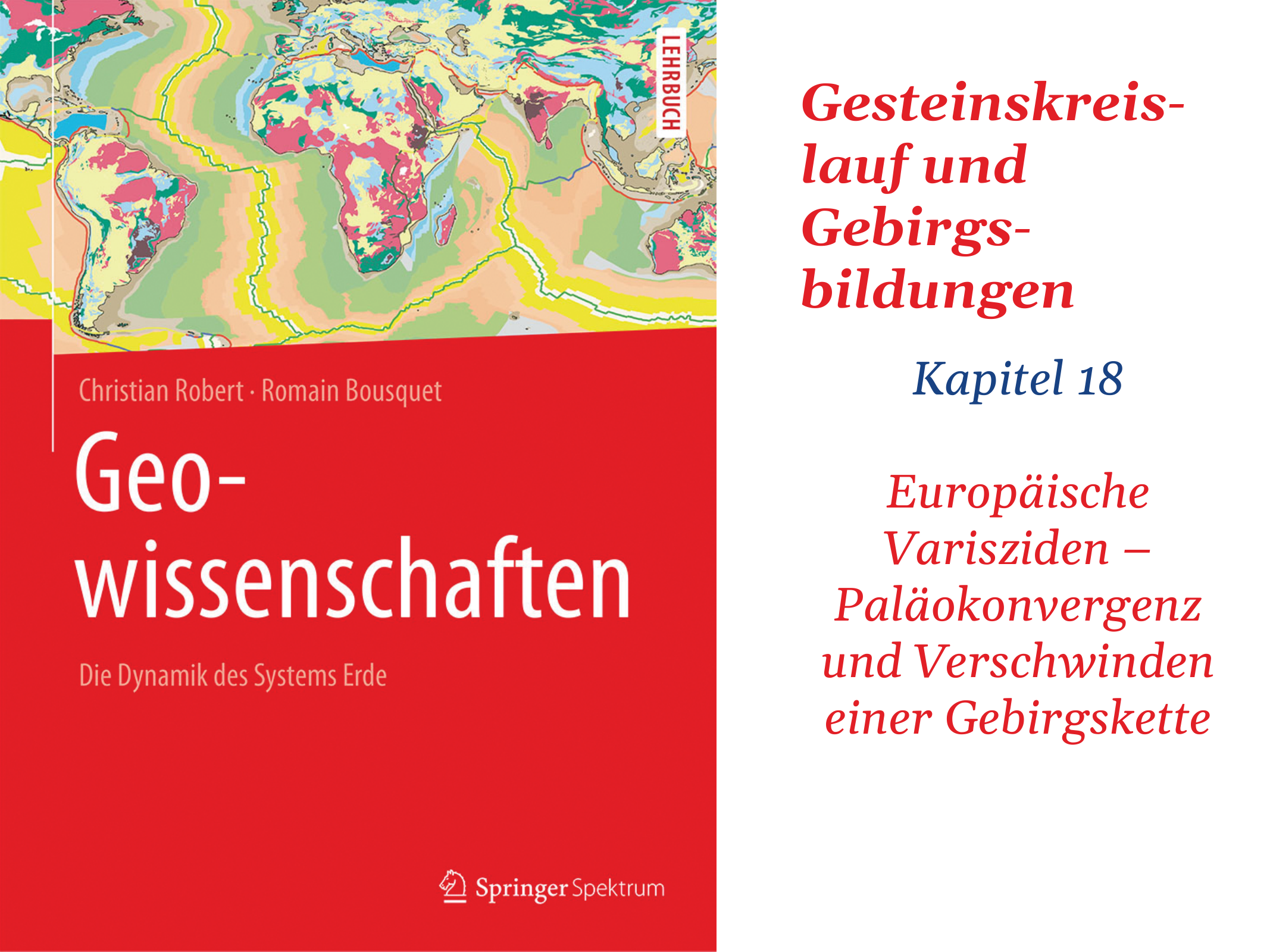

# Gesteinskreis-lauf und Gebirgs-bildungen
Kapitel 18

Europäische Varisziden – Paläokonvergenz und Verschwinden einer Gebirgskette